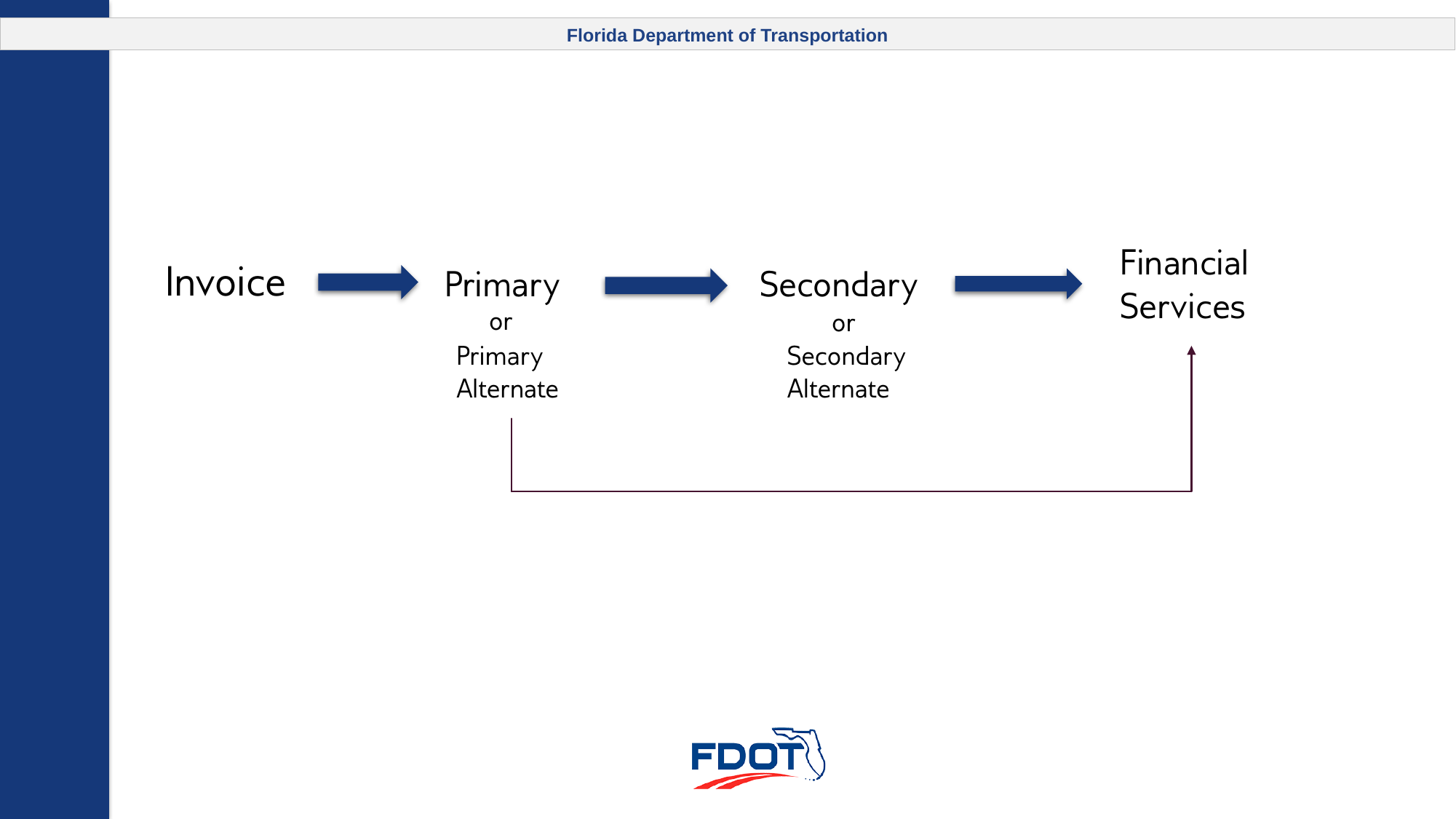

Financial Services
Invoice
Primary
Secondary

or
or
Primary Alternate
Secondary Alternate